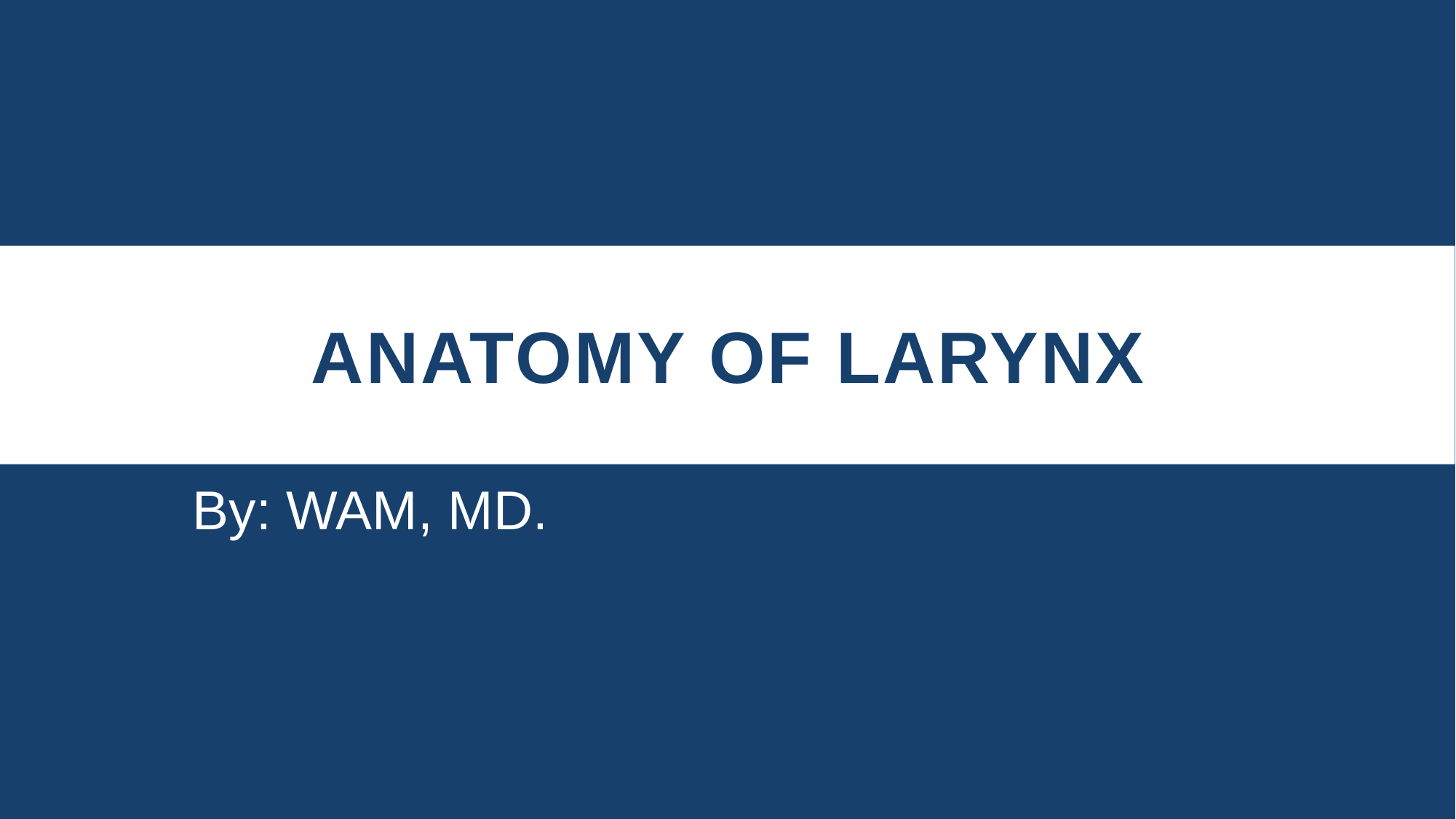

# Anatomy of Larynx
By: WAM, MD.